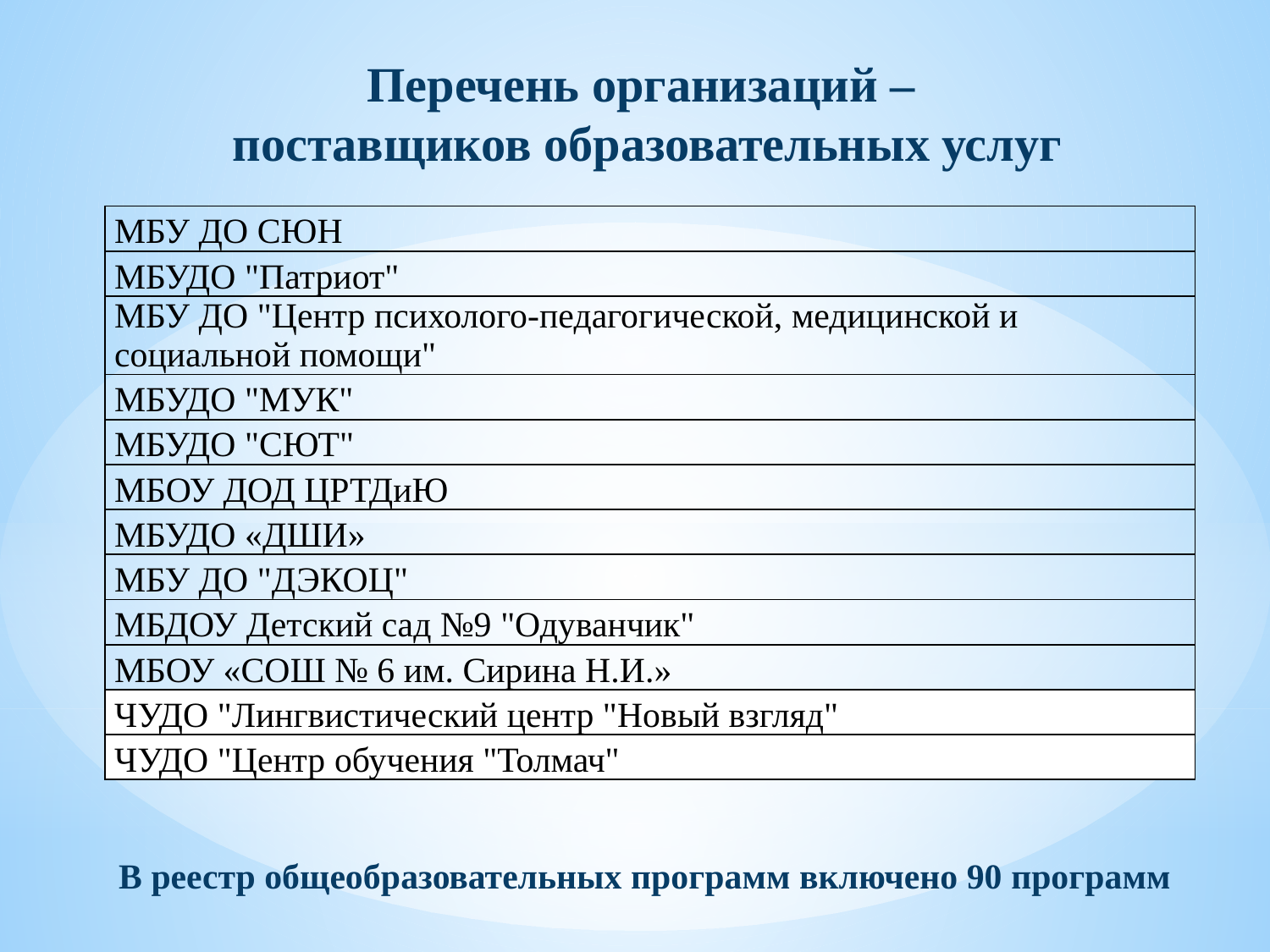

Перечень организаций –
поставщиков образовательных услуг
| МБУ ДО СЮН |
| --- |
| МБУДО "Патриот" |
| МБУ ДО "Центр психолого-педагогической, медицинской и социальной помощи" |
| МБУДО "МУК" |
| МБУДО "СЮТ" |
| МБОУ ДОД ЦРТДиЮ |
| МБУДО «ДШИ» |
| МБУ ДО "ДЭКОЦ" |
| МБДОУ Детский сад №9 "Одуванчик" |
| МБОУ «СОШ № 6 им. Сирина Н.И.» |
| ЧУДО "Лингвистический центр "Новый взгляд" |
| ЧУДО "Центр обучения "Толмач" |
В реестр общеобразовательных программ включено 90 программ